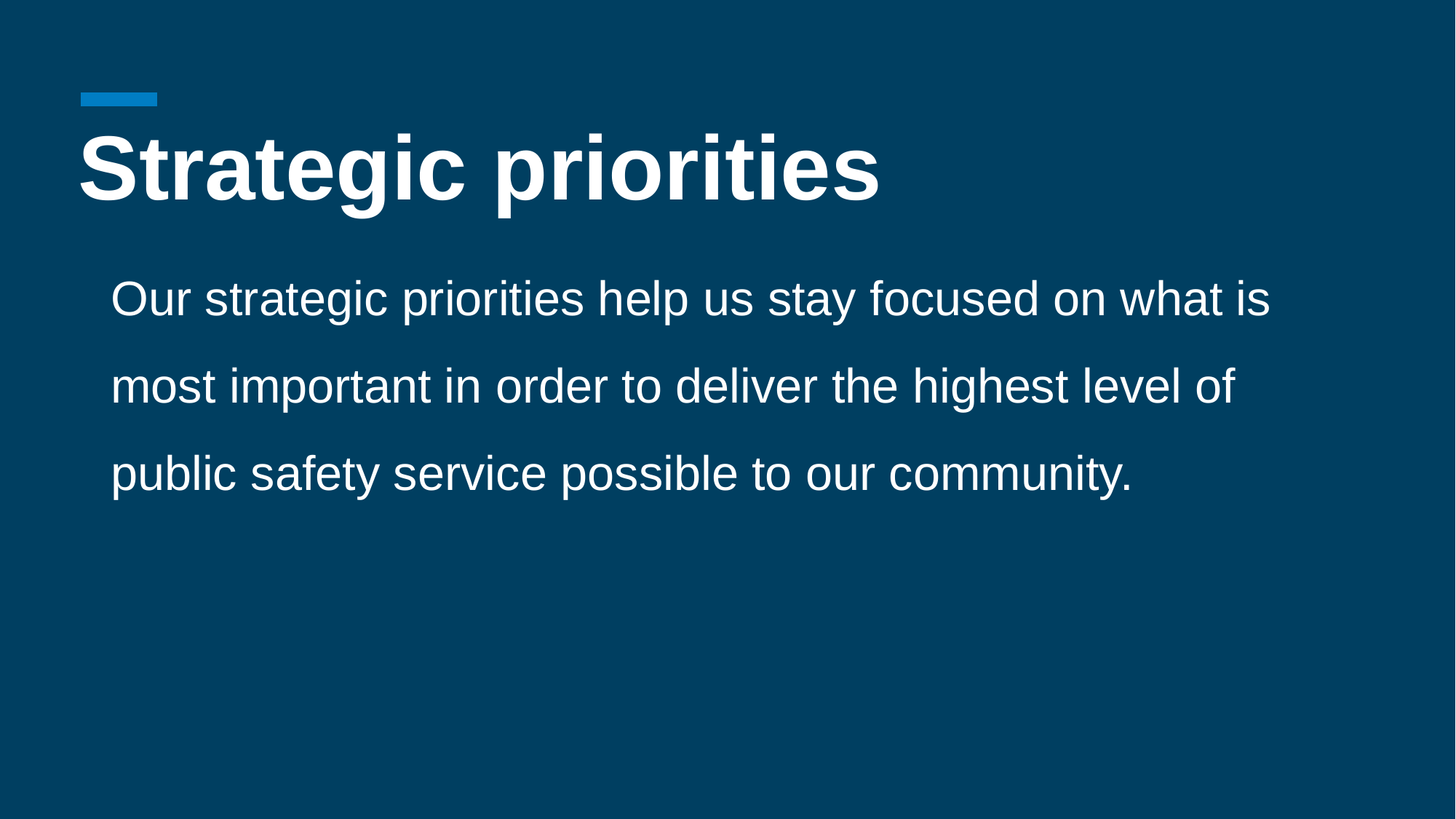

# Strategic priorities
Our strategic priorities help us stay focused on what is most important in order to deliver the highest level of public safety service possible to our community.